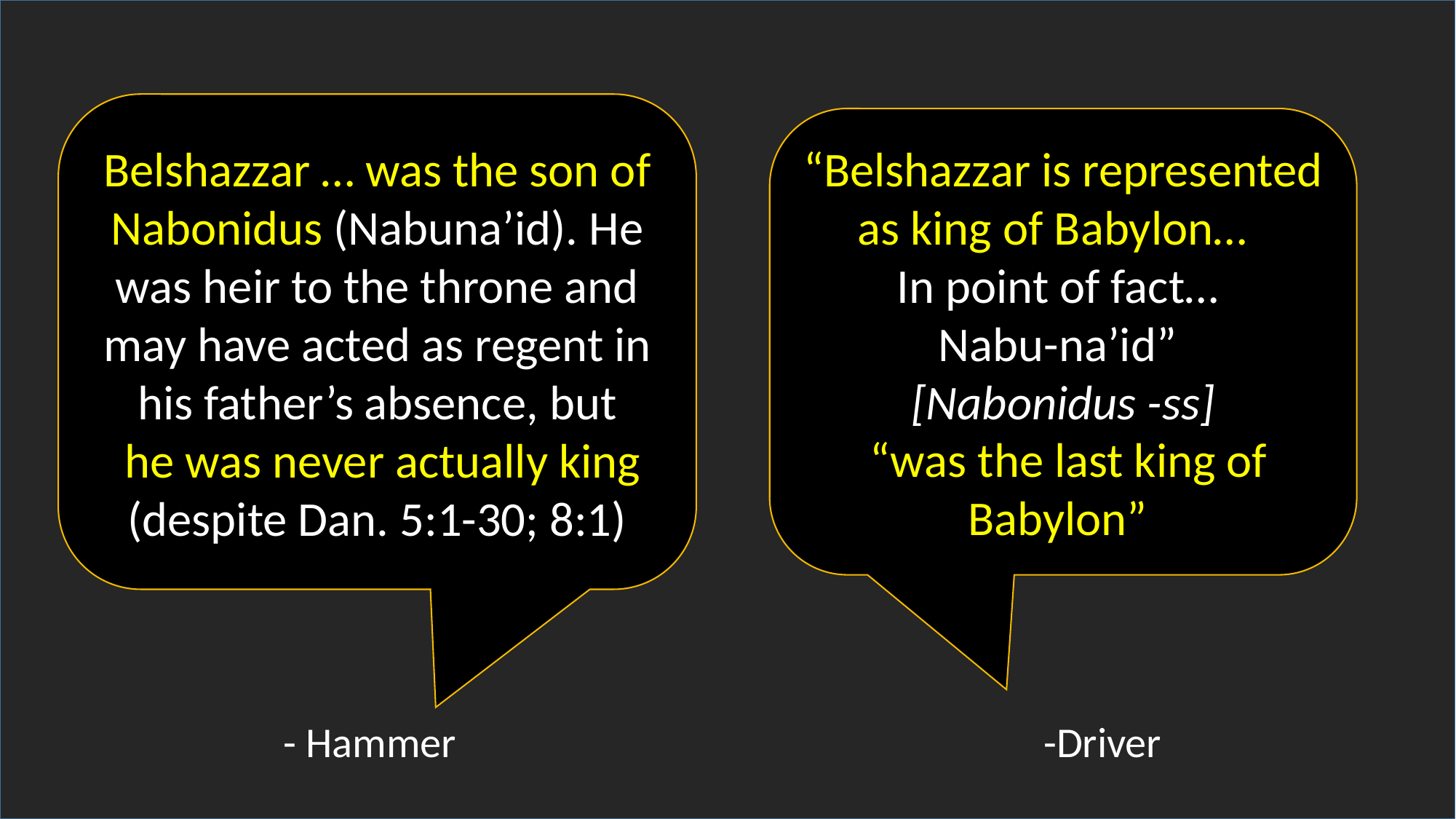

- Hammer                                                             -Driver
Belshazzar … was the son of Nabonidus (Nabuna’id). He was heir to the throne and may have acted as regent in his father’s absence, but
 he was never actually king (despite Dan. 5:1-30; 8:1)
“Belshazzar is represented as king of Babylon…
In point of fact…
Nabu-na’id”
[Nabonidus -ss]
 “was the last king of Babylon”